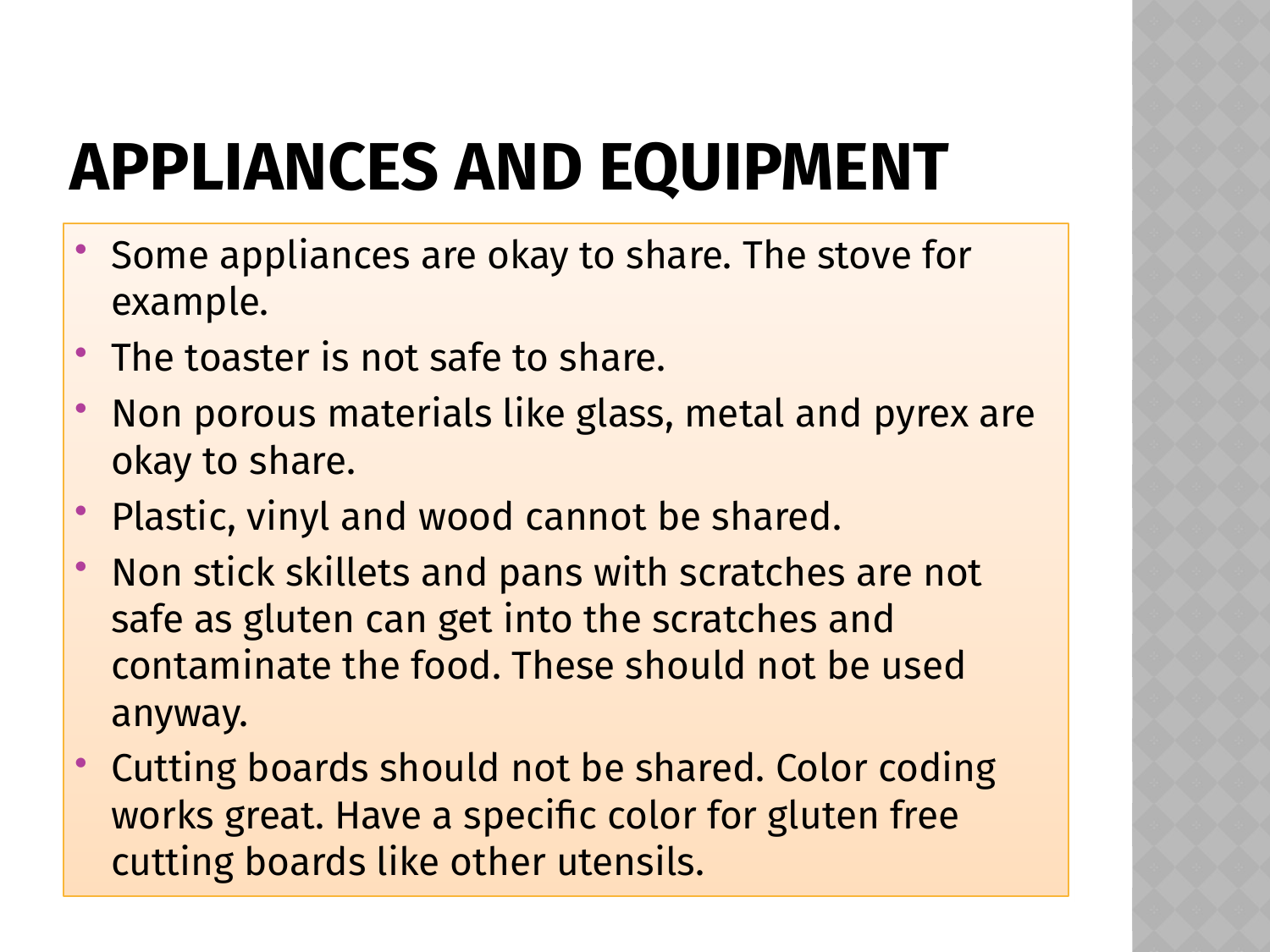

# Appliances and Equipment
Some appliances are okay to share. The stove for example.
The toaster is not safe to share.
Non porous materials like glass, metal and pyrex are okay to share.
Plastic, vinyl and wood cannot be shared.
Non stick skillets and pans with scratches are not safe as gluten can get into the scratches and contaminate the food. These should not be used anyway.
Cutting boards should not be shared. Color coding works great. Have a specific color for gluten free cutting boards like other utensils.